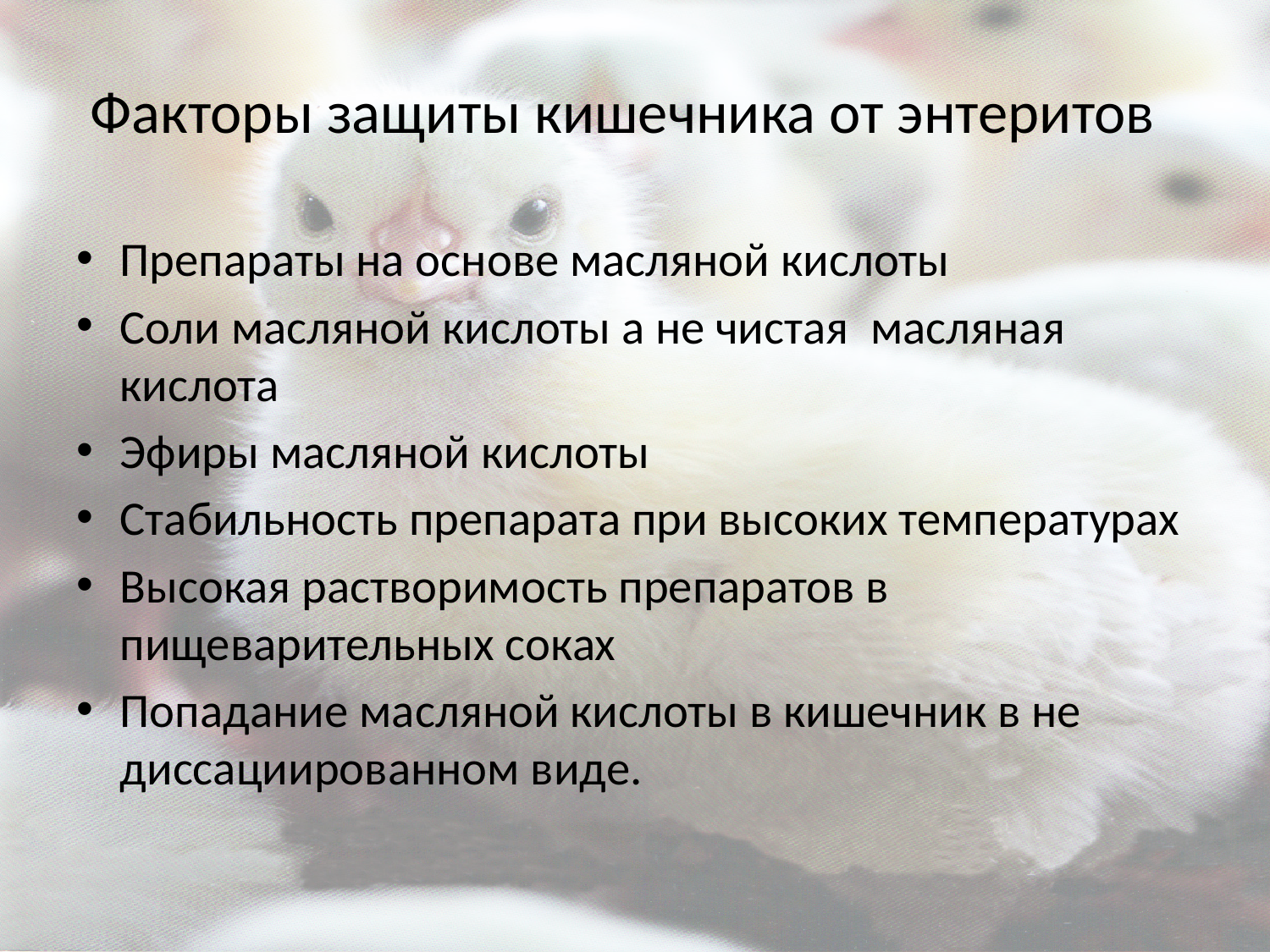

# Факторы защиты кишечника от энтеритов
Препараты на основе масляной кислоты
Соли масляной кислоты а не чистая  масляная кислота
Эфиры масляной кислоты
Стабильность препарата при высоких температурах
Высокая растворимость препаратов в пищеварительных соках
Попадание масляной кислоты в кишечник в не диссациированном виде.